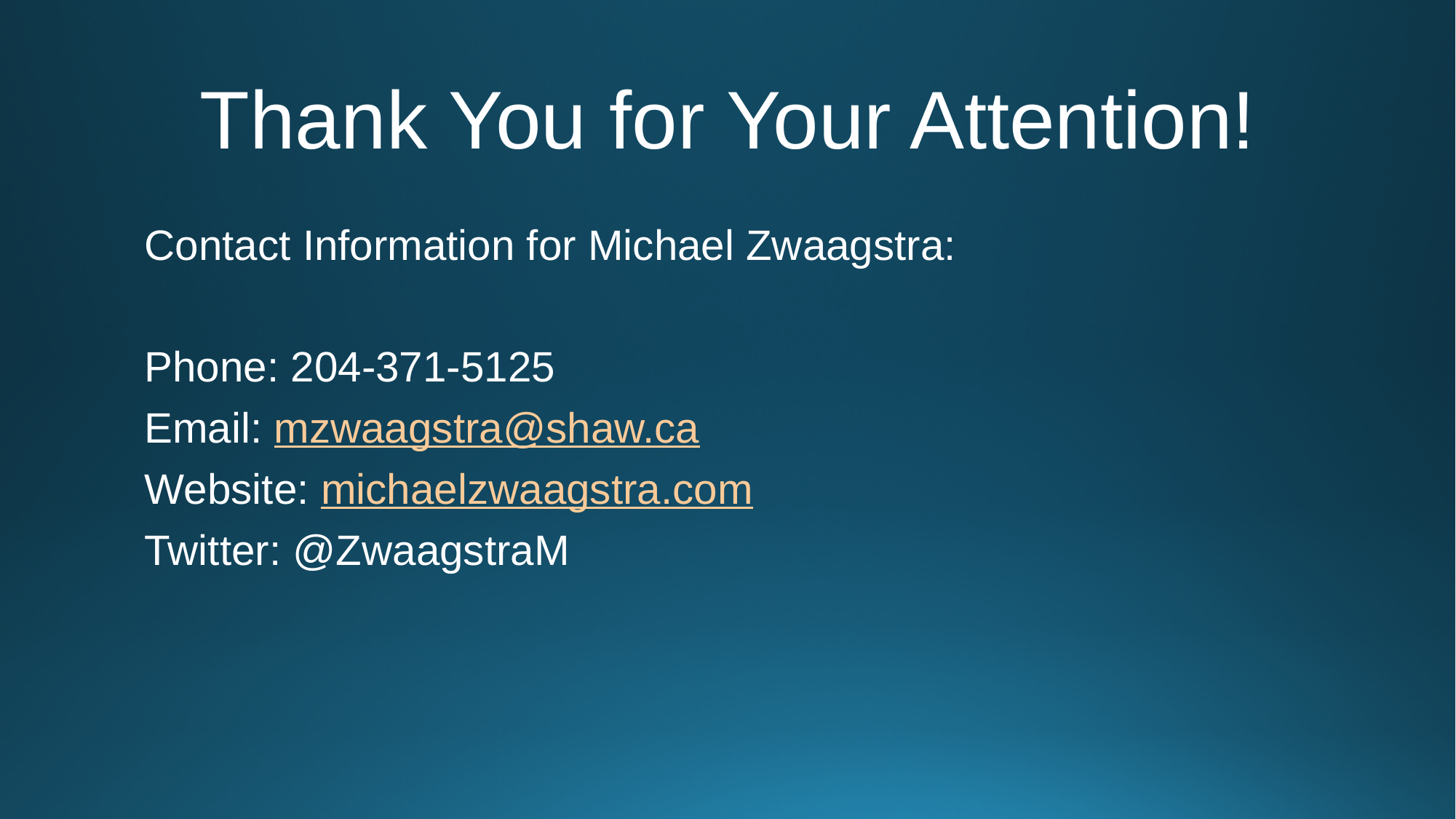

# Thank You for Your Attention!
Contact Information for Michael Zwaagstra:

Phone: 204-371-5125
Email: mzwaagstra@shaw.ca
Website: michaelzwaagstra.com
Twitter: @ZwaagstraM